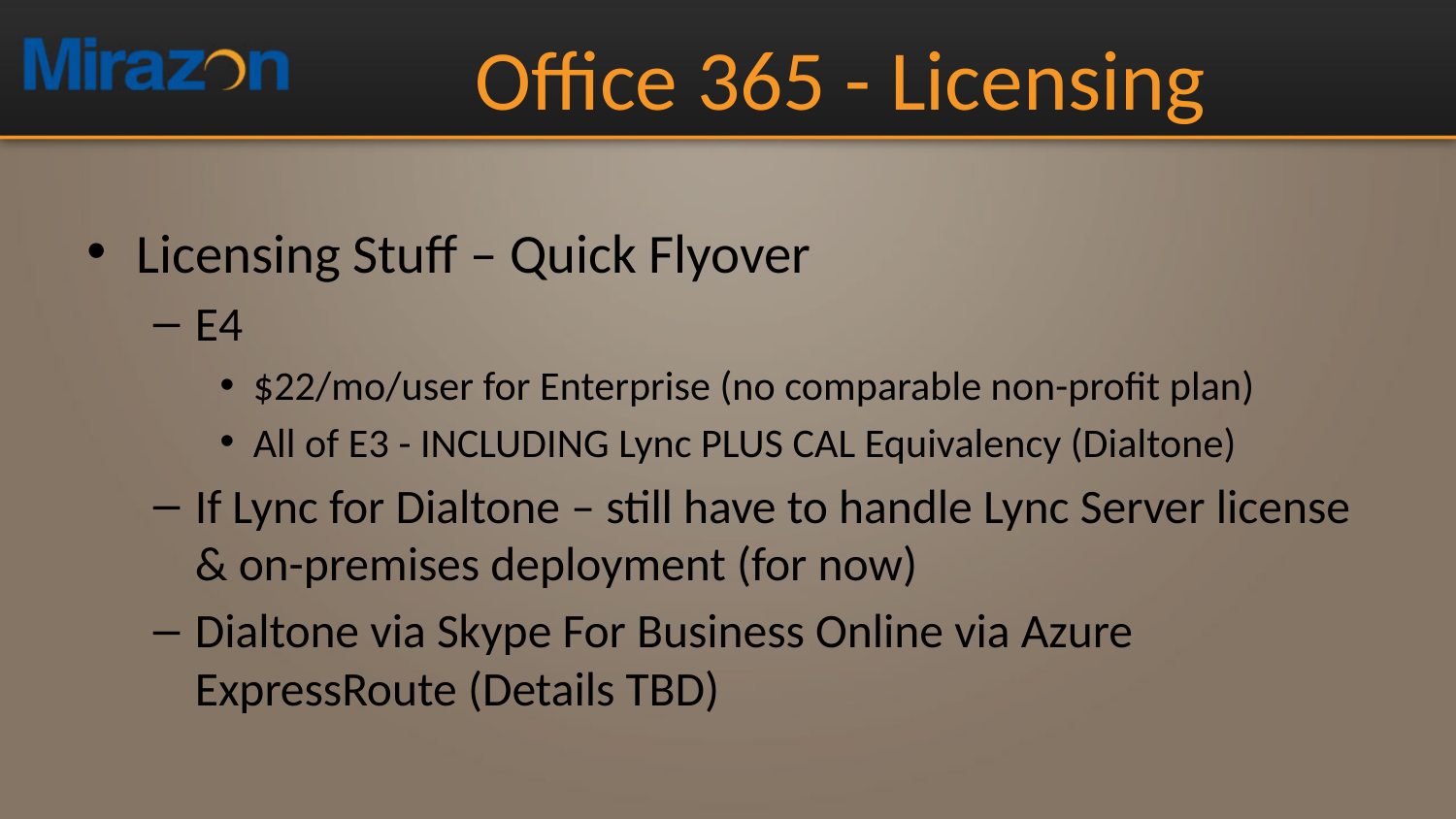

# Office 365 - Licensing
Licensing Stuff – Quick Flyover
E4
$22/mo/user for Enterprise (no comparable non-profit plan)
All of E3 - INCLUDING Lync PLUS CAL Equivalency (Dialtone)
If Lync for Dialtone – still have to handle Lync Server license & on-premises deployment (for now)
Dialtone via Skype For Business Online via Azure ExpressRoute (Details TBD)